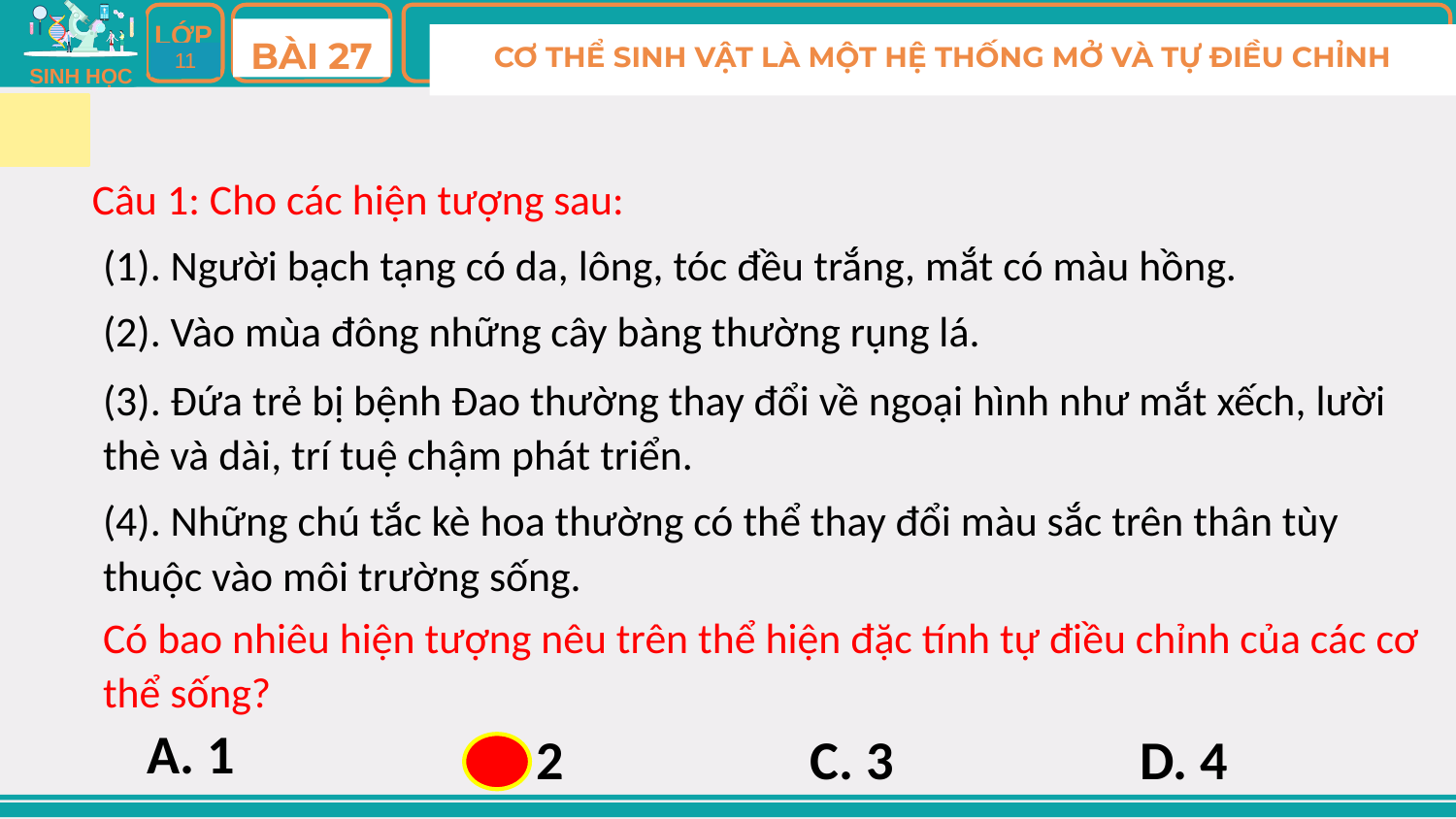

BÀI 27
CƠ THỂ SINH VẬT LÀ MỘT HỆ THỐNG MỞ VÀ TỰ ĐIỀU CHỈNH
11

        Câu 1: Cho các hiện tượng sau:
(1). Người bạch tạng có da, lông, tóc đều trắng, mắt có màu hồng.
(2). Vào mùa đông những cây bàng thường rụng lá.
(3). Đứa trẻ bị bệnh Đao thường thay đổi về ngoại hình như mắt xếch, lười thè và dài, trí tuệ chậm phát triển.
(4). Những chú tắc kè hoa thường có thể thay đổi màu sắc trên thân tùy thuộc vào môi trường sống.
Có bao nhiêu hiện tượng nêu trên thể hiện đặc tính tự điều chỉnh của các cơ thể sống?
A. 1
B. 2
D. 4
C. 3